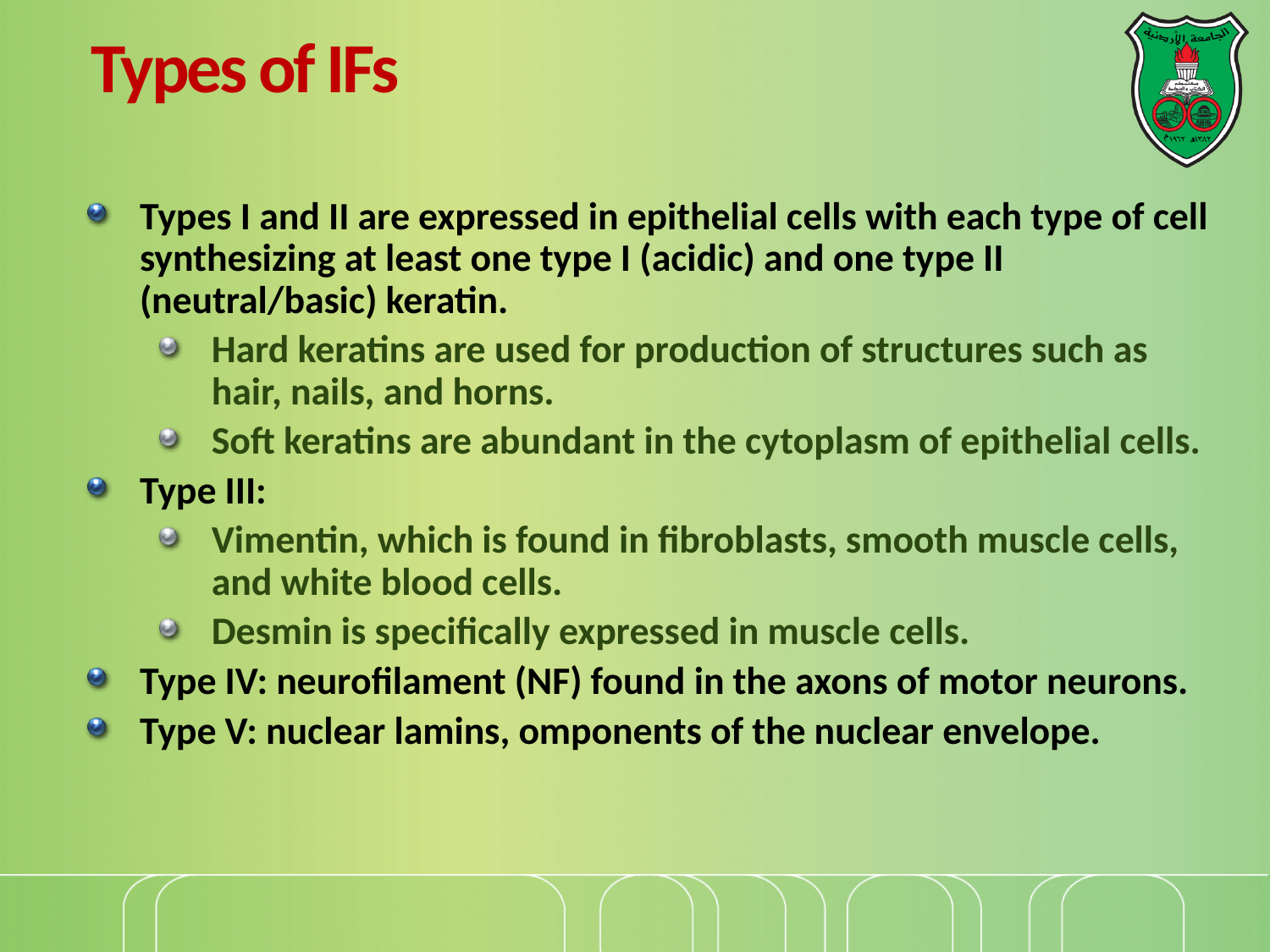

# Types of IFs
Types I and II are expressed in epithelial cells with each type of cell synthesizing at least one type I (acidic) and one type II (neutral/basic) keratin.
Hard keratins are used for production of structures such as hair, nails, and horns.
Soft keratins are abundant in the cytoplasm of epithelial cells.
Type III:
Vimentin, which is found in fibroblasts, smooth muscle cells, and white blood cells.
Desmin is specifically expressed in muscle cells.
Type IV: neurofilament (NF) found in the axons of motor neurons.
Type V: nuclear lamins, omponents of the nuclear envelope.